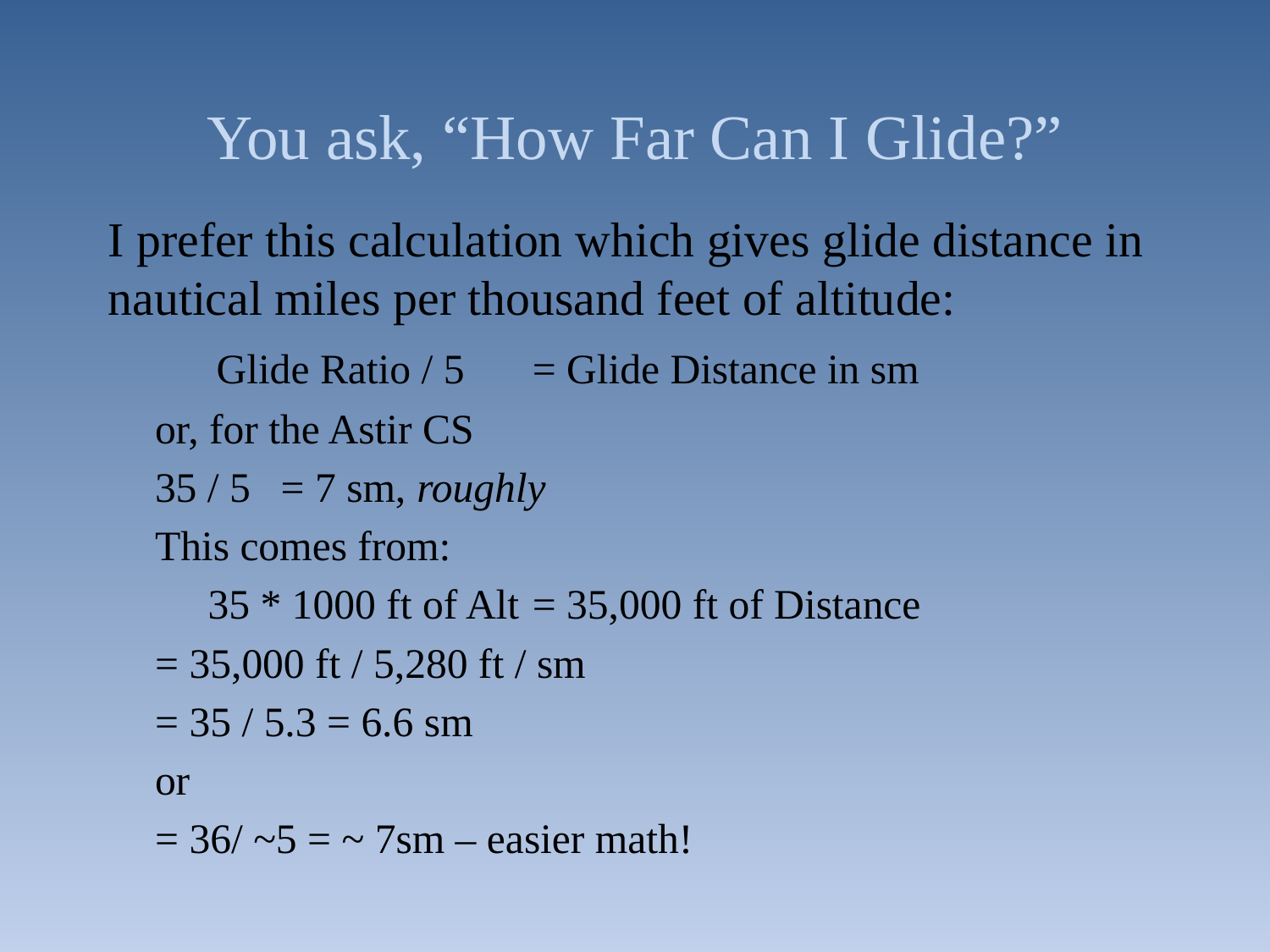

# You ask, “How Far Can I Glide?”
I prefer this calculation which gives glide distance in nautical miles per thousand feet of altitude:
  		     Glide Ratio / 5 	= Glide Distance in sm
	or, for the Astir CS
				35 / 5	= 7 sm, roughly
	This comes from:
		     35 * 1000 ft of Alt 	= 35,000 ft of Distance
					= 35,000 ft / 5,280 ft / sm
					= 35 / 5.3 = 6.6 sm
					or
					= 36/ ~5 = ~ 7sm – easier math!